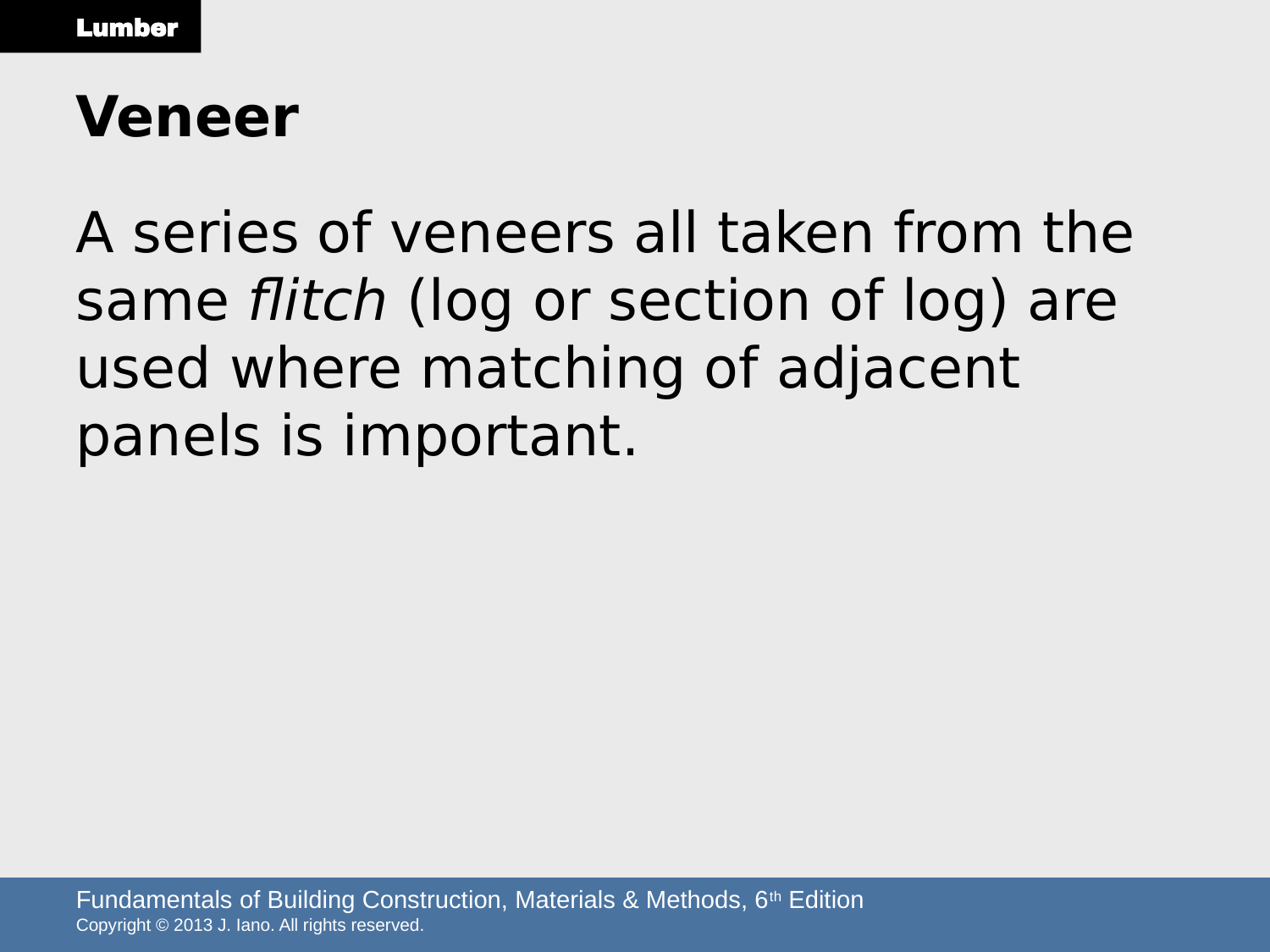

# Veneer
A series of veneers all taken from the same flitch (log or section of log) are used where matching of adjacent panels is important.